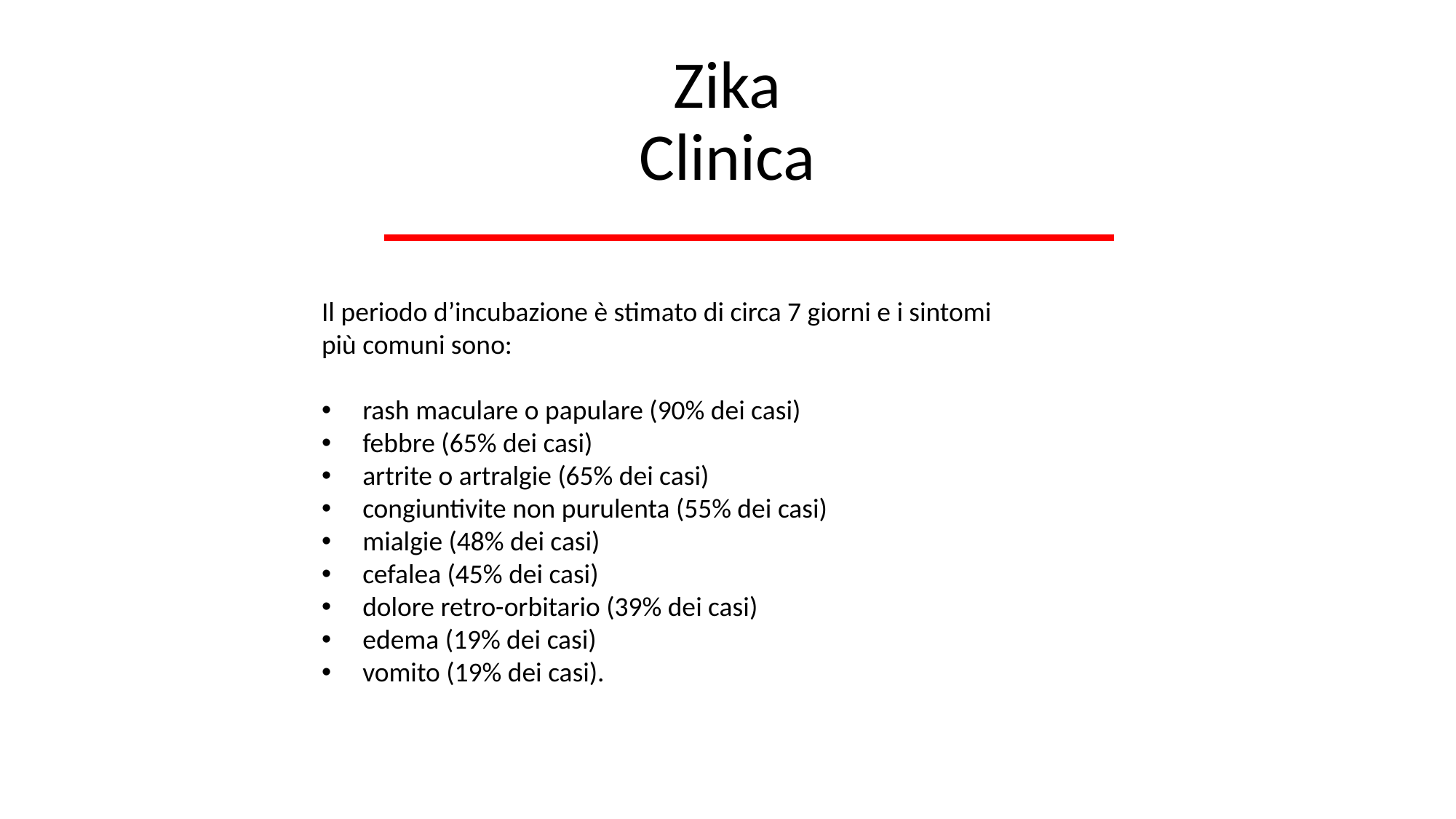

# Zika Clinica
Il periodo d’incubazione è stimato di circa 7 giorni e i sintomi
più comuni sono:
rash maculare o papulare (90% dei casi)
febbre (65% dei casi)
artrite o artralgie (65% dei casi)
congiuntivite non purulenta (55% dei casi)
mialgie (48% dei casi)
cefalea (45% dei casi)
dolore retro-orbitario (39% dei casi)
edema (19% dei casi)
vomito (19% dei casi).